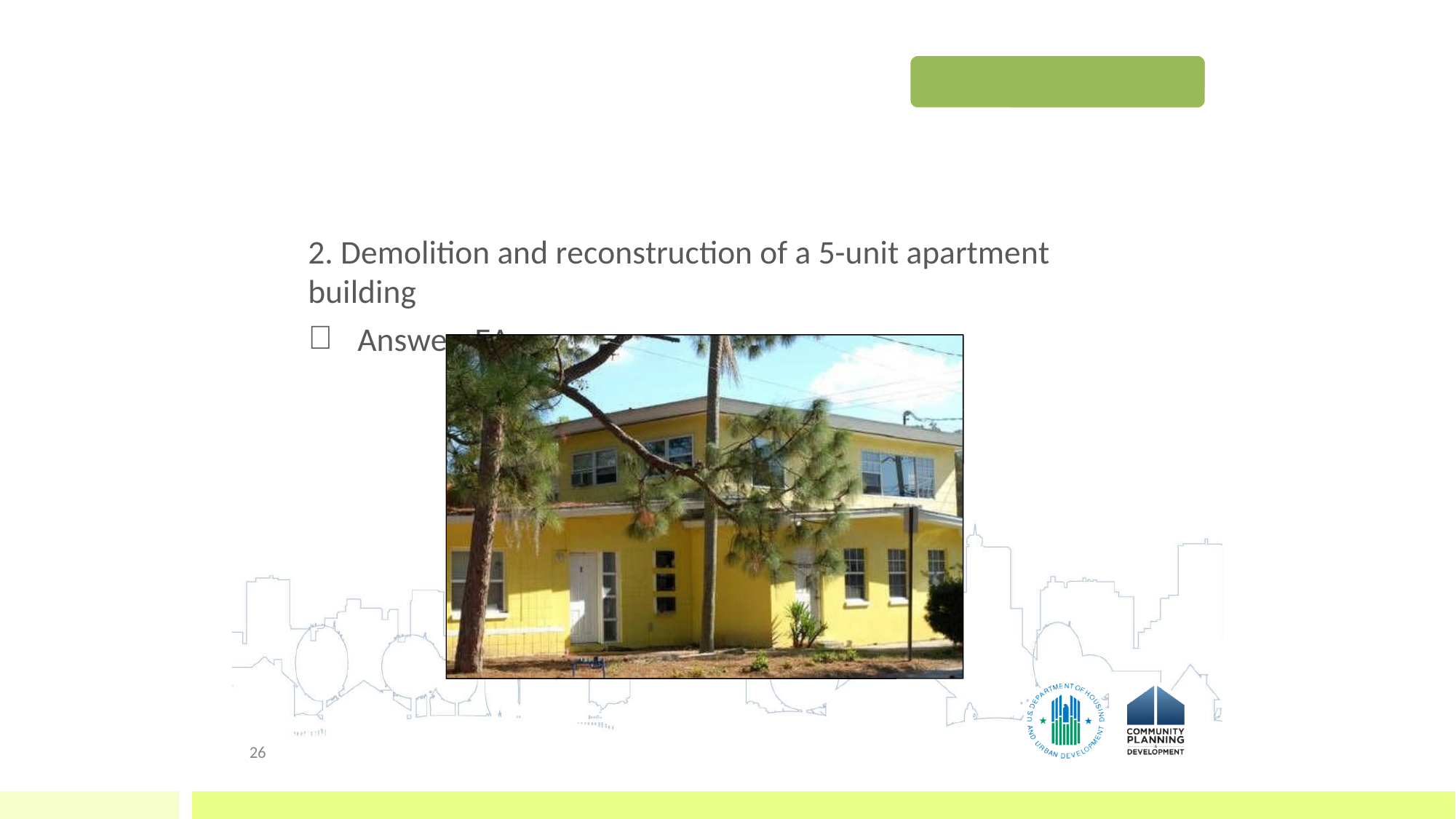

# Quiz: Choose the Level of Review

2. Demolition and reconstruction of a 5-unit apartment building

Answer: EA

26